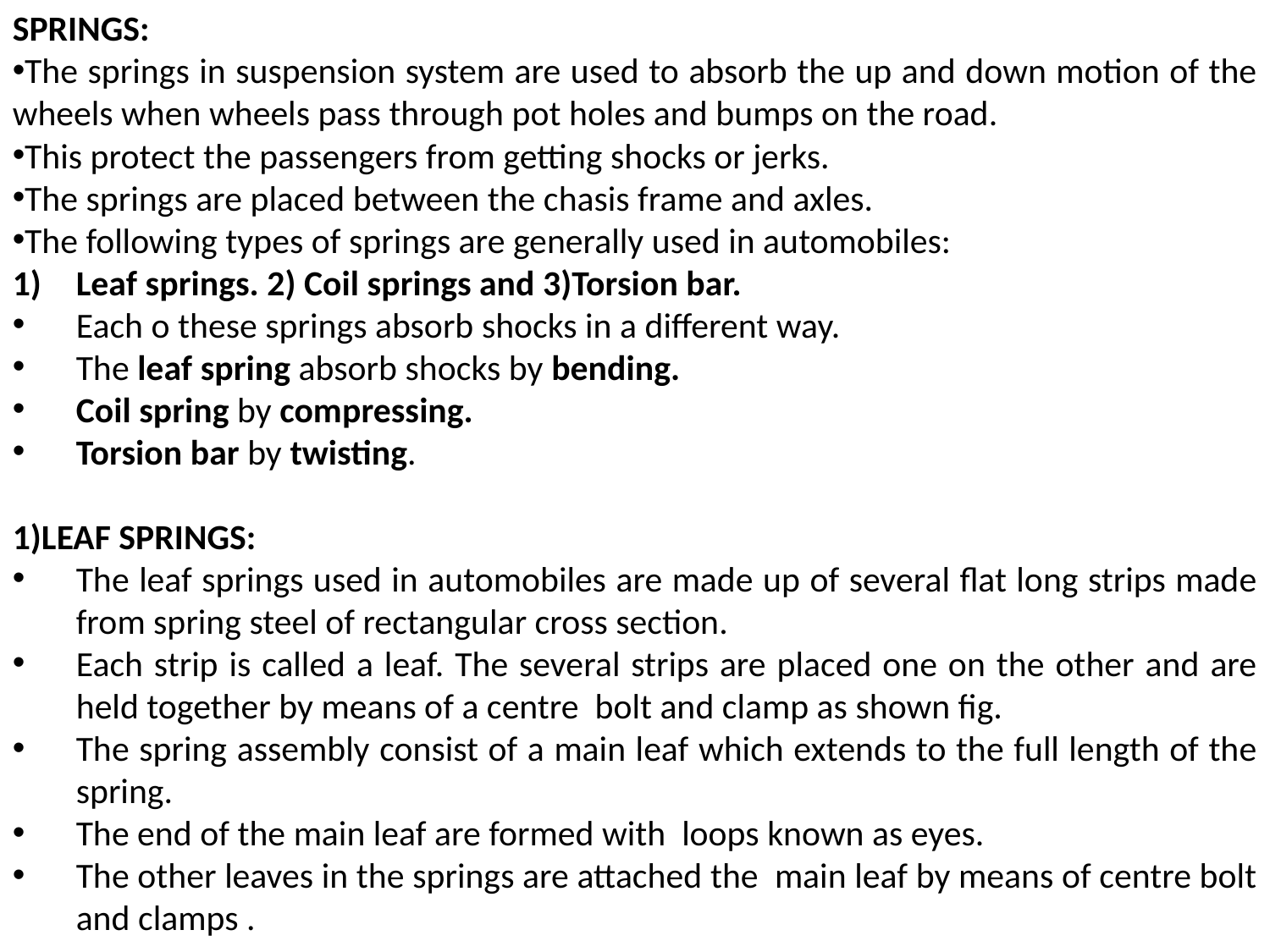

SPRINGS:
The springs in suspension system are used to absorb the up and down motion of the wheels when wheels pass through pot holes and bumps on the road.
This protect the passengers from getting shocks or jerks.
The springs are placed between the chasis frame and axles.
The following types of springs are generally used in automobiles:
Leaf springs. 2) Coil springs and 3)Torsion bar.
Each o these springs absorb shocks in a different way.
The leaf spring absorb shocks by bending.
Coil spring by compressing.
Torsion bar by twisting.

1)LEAF SPRINGS:
The leaf springs used in automobiles are made up of several flat long strips made from spring steel of rectangular cross section.
Each strip is called a leaf. The several strips are placed one on the other and are held together by means of a centre  bolt and clamp as shown fig.
The spring assembly consist of a main leaf which extends to the full length of the spring.
The end of the main leaf are formed with  loops known as eyes.
The other leaves in the springs are attached the  main leaf by means of centre bolt and clamps .